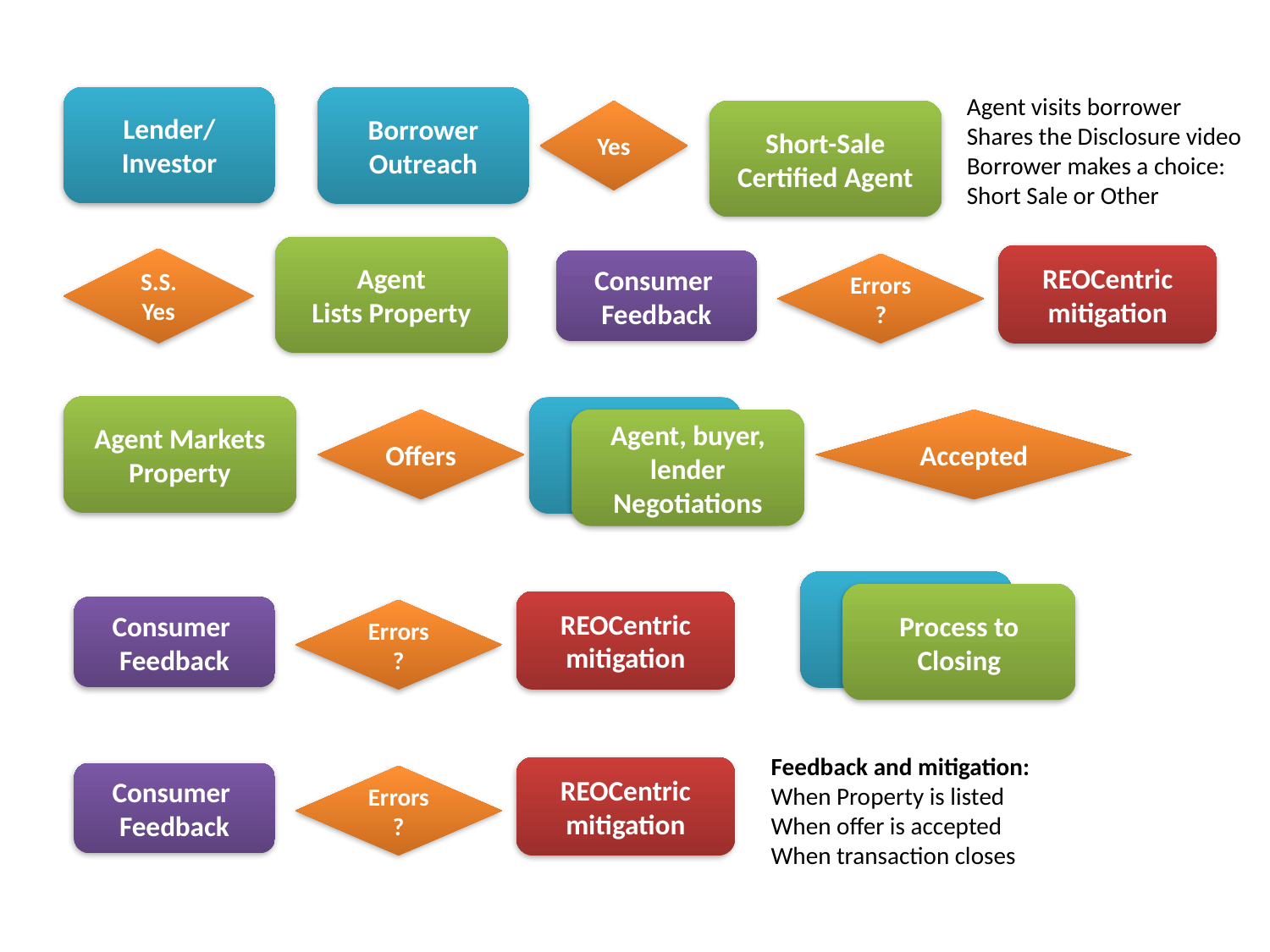

Agent visits borrower
Shares the Disclosure video
Borrower makes a choice:
Short Sale or Other
Lender/
Investor
Borrower
Outreach
Yes
Short-Sale
Certified Agent
Agent
Lists Property
REOCentric
mitigation
S.S.
Yes
Consumer
Feedback
Errors
?
Agent Markets Property

Offers
Agent, buyer, lender
Negotiations
Accepted

Process to
Closing
REOCentric
mitigation
Consumer
Feedback
Errors
?
Feedback and mitigation:
When Property is listed
When offer is accepted
When transaction closes
REOCentric
mitigation
Consumer
Feedback
Errors
?